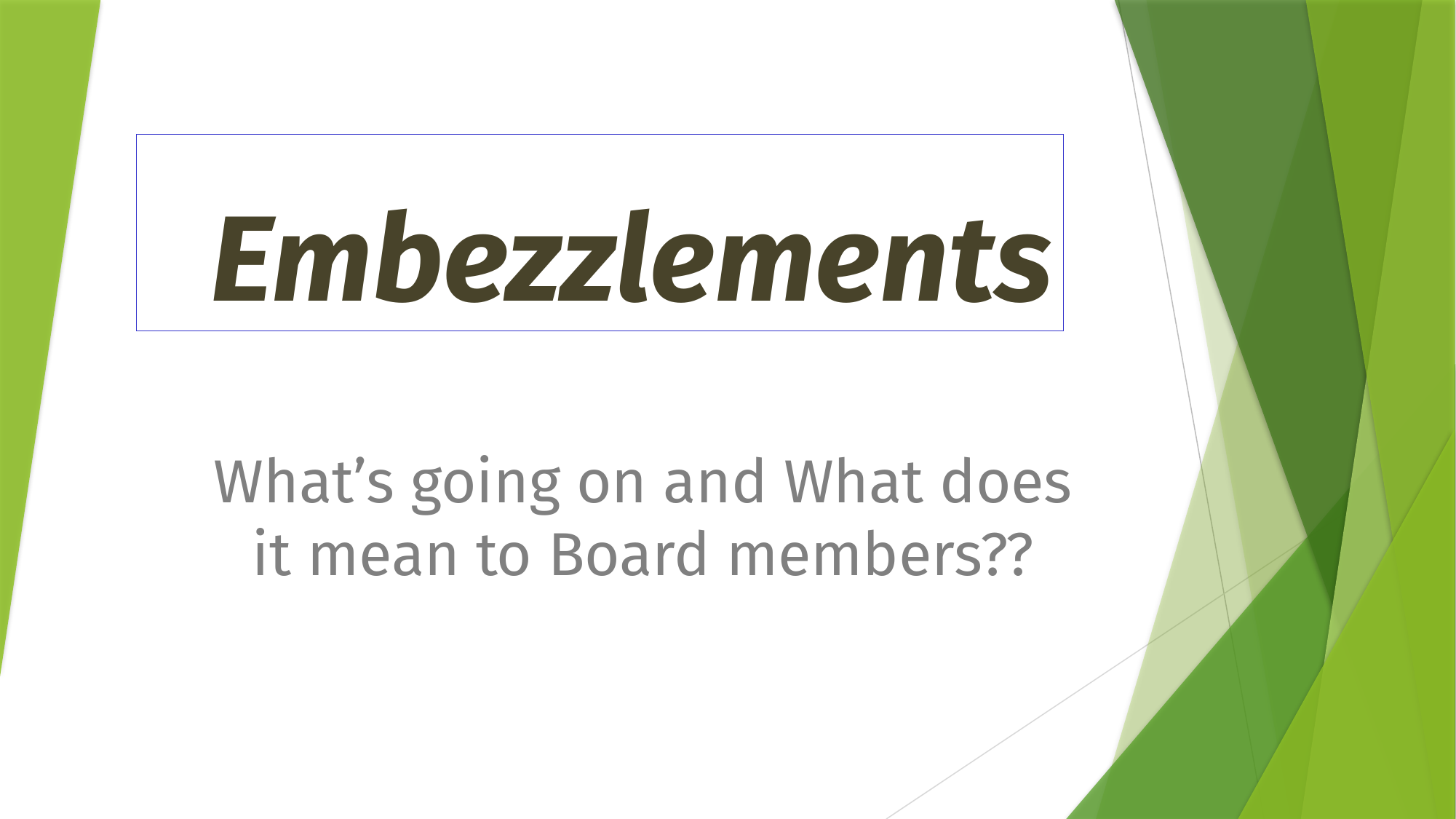

# Embezzlements
What’s going on and What does it mean to Board members??